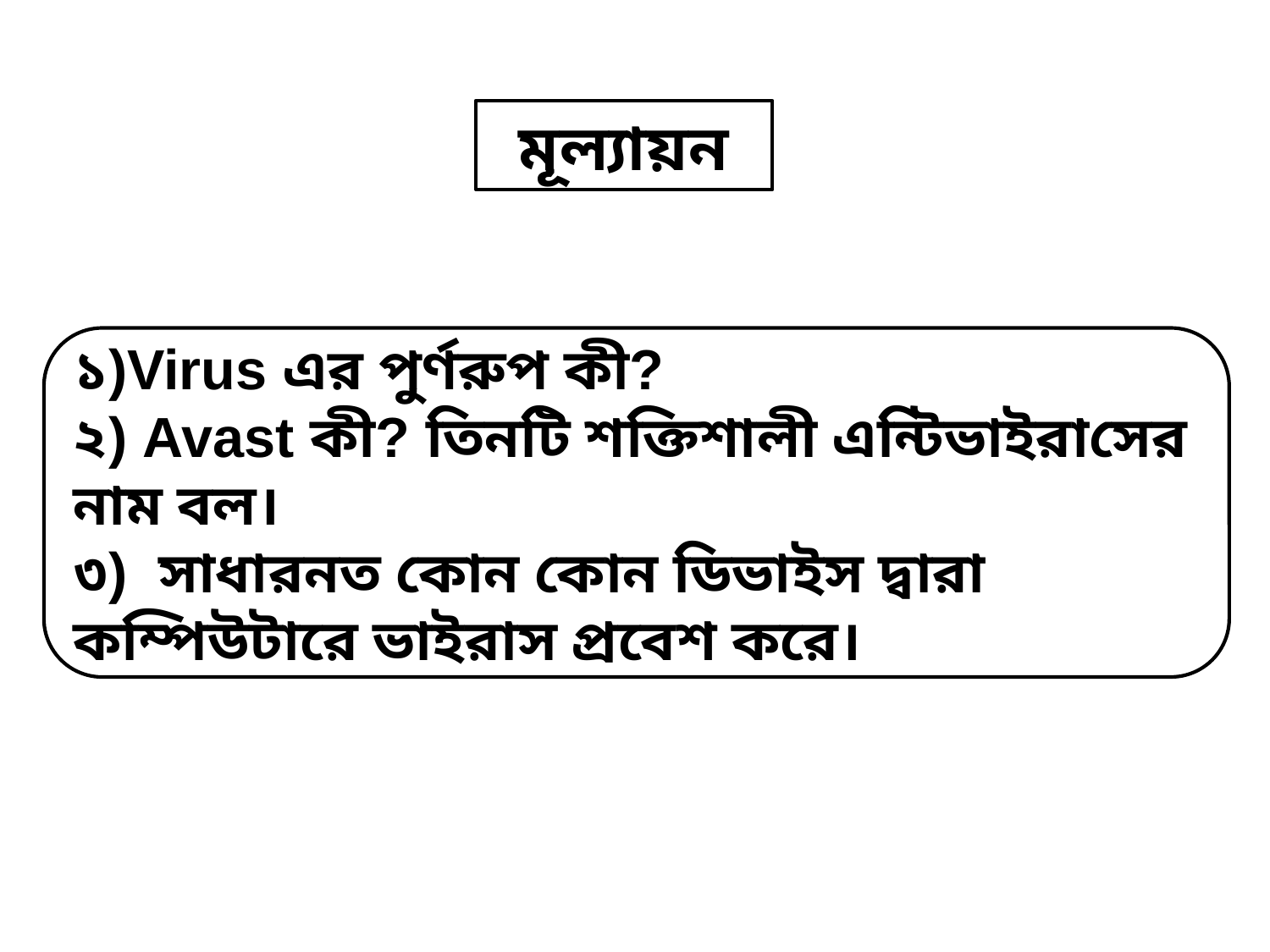

মূল্যায়ন
১)Virus এর পুর্ণরুপ কী?
২) Avast কী? তিনটি শক্তিশালী এন্টিভাইরাসের নাম বল।
৩)  সাধারনত কোন কোন ডিভাইস দ্বারা কম্পিউটারে ভাইরাস প্রবেশ করে।